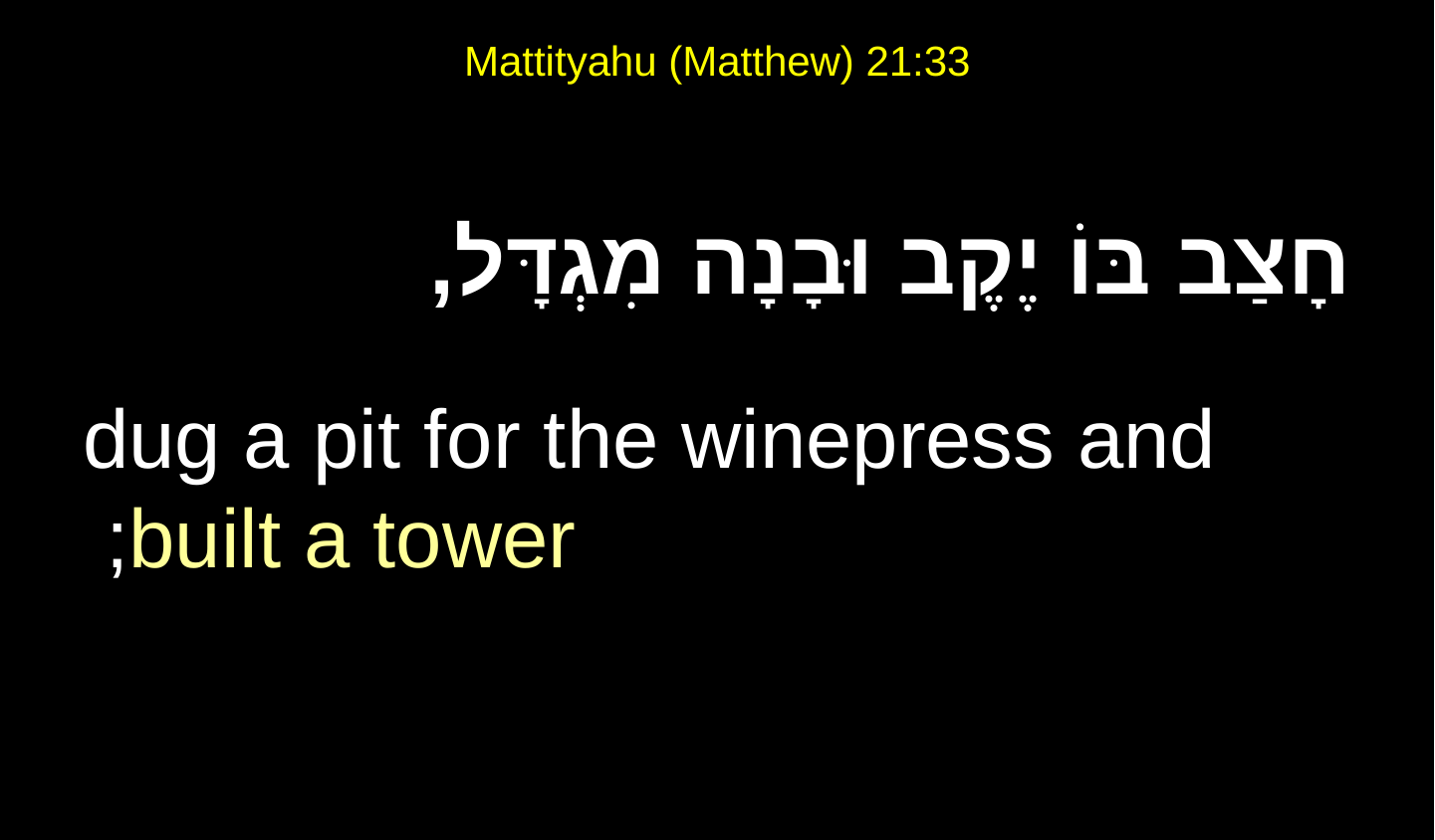

# Mattityahu (Matthew) 21:33

חָצַב בּוֹ יֶקֶב וּבָנָה מִגְדָּל,

dug a pit for the winepress and built a tower;